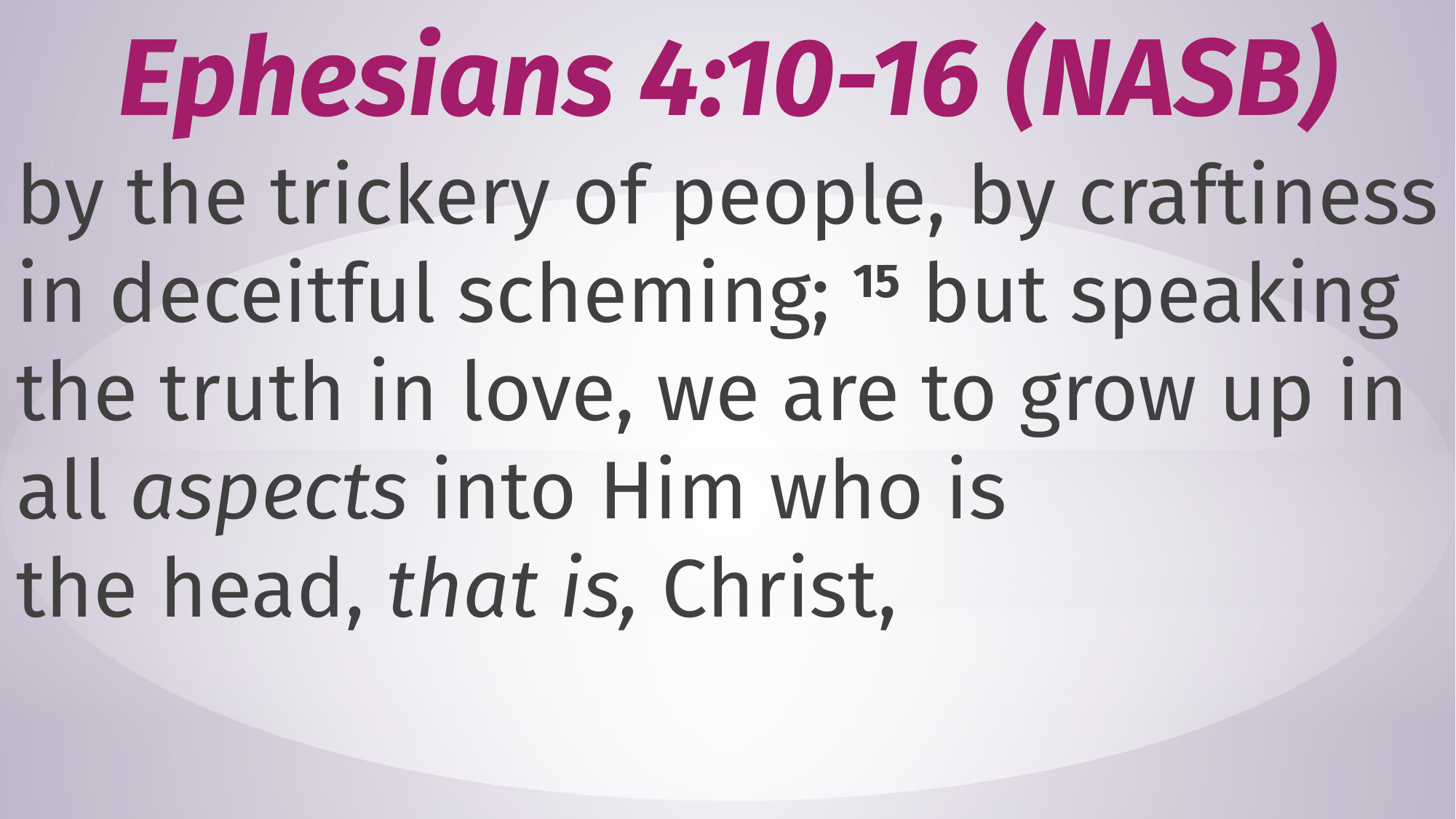

# Ephesians 4:10-16 (NASB)
by the trickery of people, by craftiness in deceitful scheming; 15 but speaking the truth in love, we are to grow up in all aspects into Him who is the head, that is, Christ,